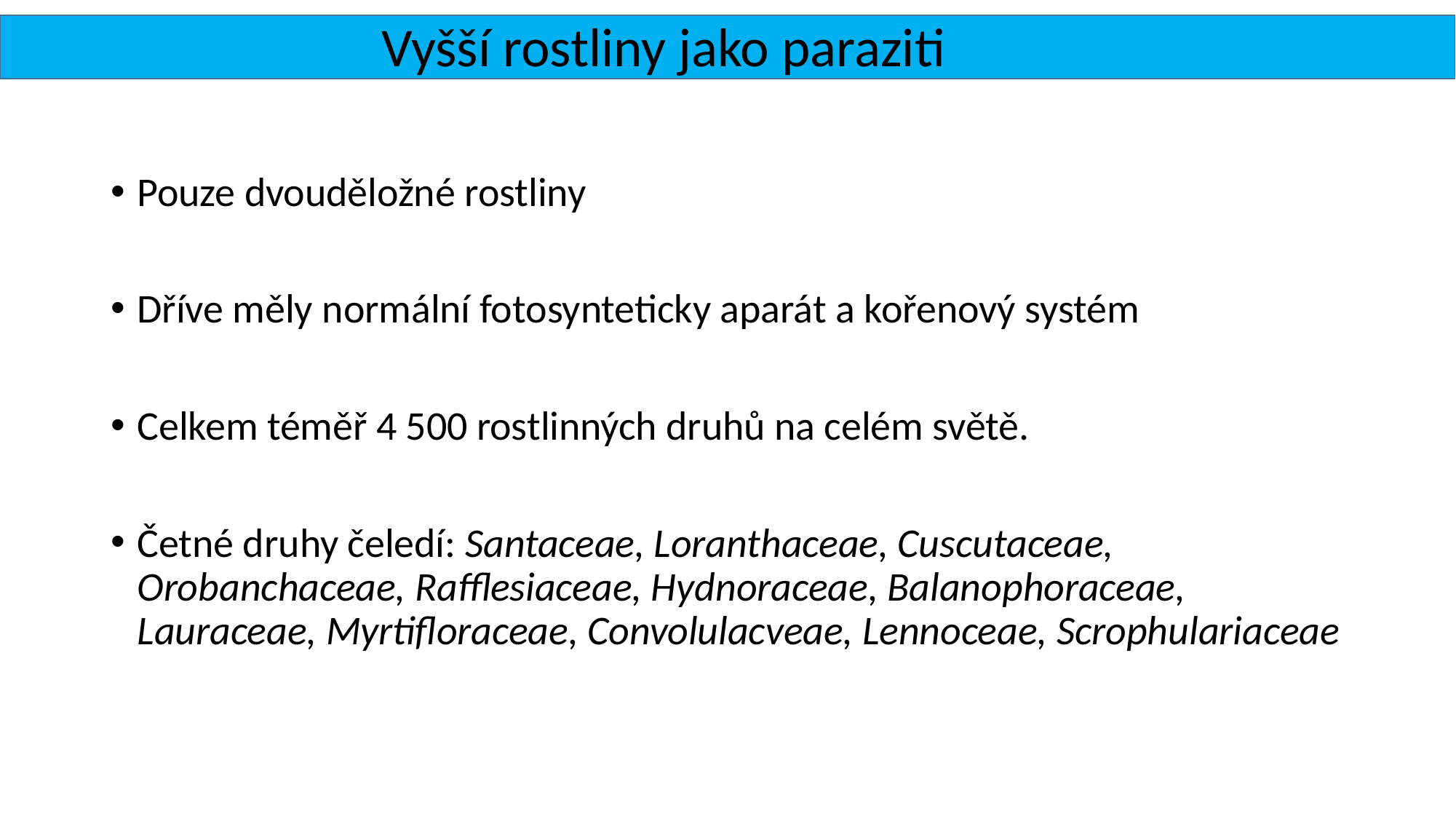

# Vyšší rostliny jako paraziti

Pouze dvouděložné rostliny

Dříve měly normální fotosynteticky aparát a kořenový systém

Celkem téměř 4 500 rostlinných druhů na celém světě.

Četné druhy čeledí: Santaceae, Loranthaceae, Cuscutaceae, Orobanchaceae, Rafflesiaceae, Hydnoraceae, Balanophoraceae, Lauraceae, Myrtifloraceae, Convolulacveae, Lennoceae, Scrophulariaceae